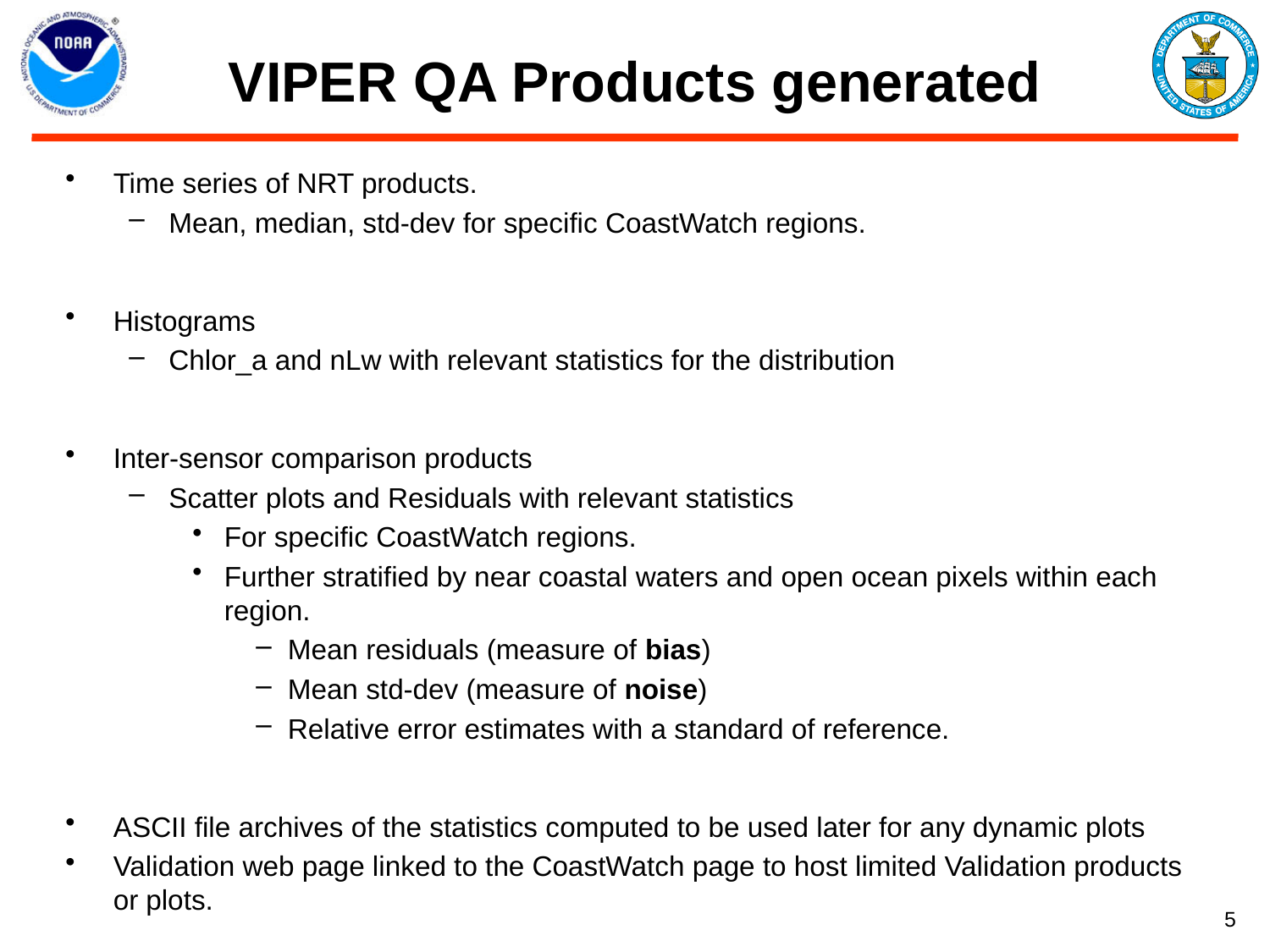

# VIPER QA Products generated
Time series of NRT products.
Mean, median, std-dev for specific CoastWatch regions.

Histograms
Chlor_a and nLw with relevant statistics for the distribution

Inter-sensor comparison products
Scatter plots and Residuals with relevant statistics
For specific CoastWatch regions.
Further stratified by near coastal waters and open ocean pixels within each region.
Mean residuals (measure of bias)
Mean std-dev (measure of noise)
Relative error estimates with a standard of reference.

ASCII file archives of the statistics computed to be used later for any dynamic plots
Validation web page linked to the CoastWatch page to host limited Validation products or plots.

5